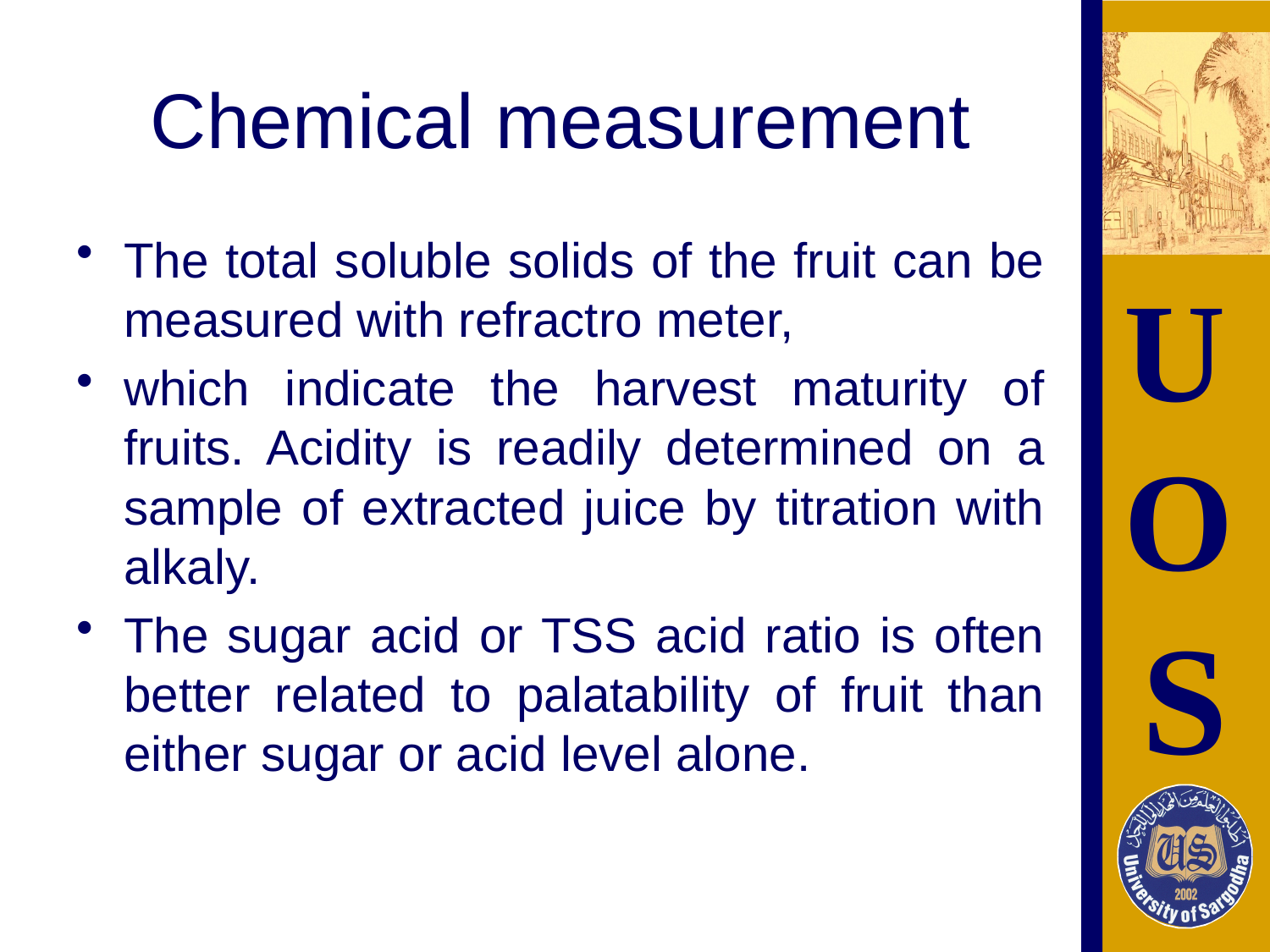

# Chemical measurement
The total soluble solids of the fruit can be measured with refractro meter,
which indicate the harvest maturity of fruits. Acidity is readily determined on a sample of extracted juice by titration with alkaly.
The sugar acid or TSS acid ratio is often better related to palatability of fruit than either sugar or acid level alone.